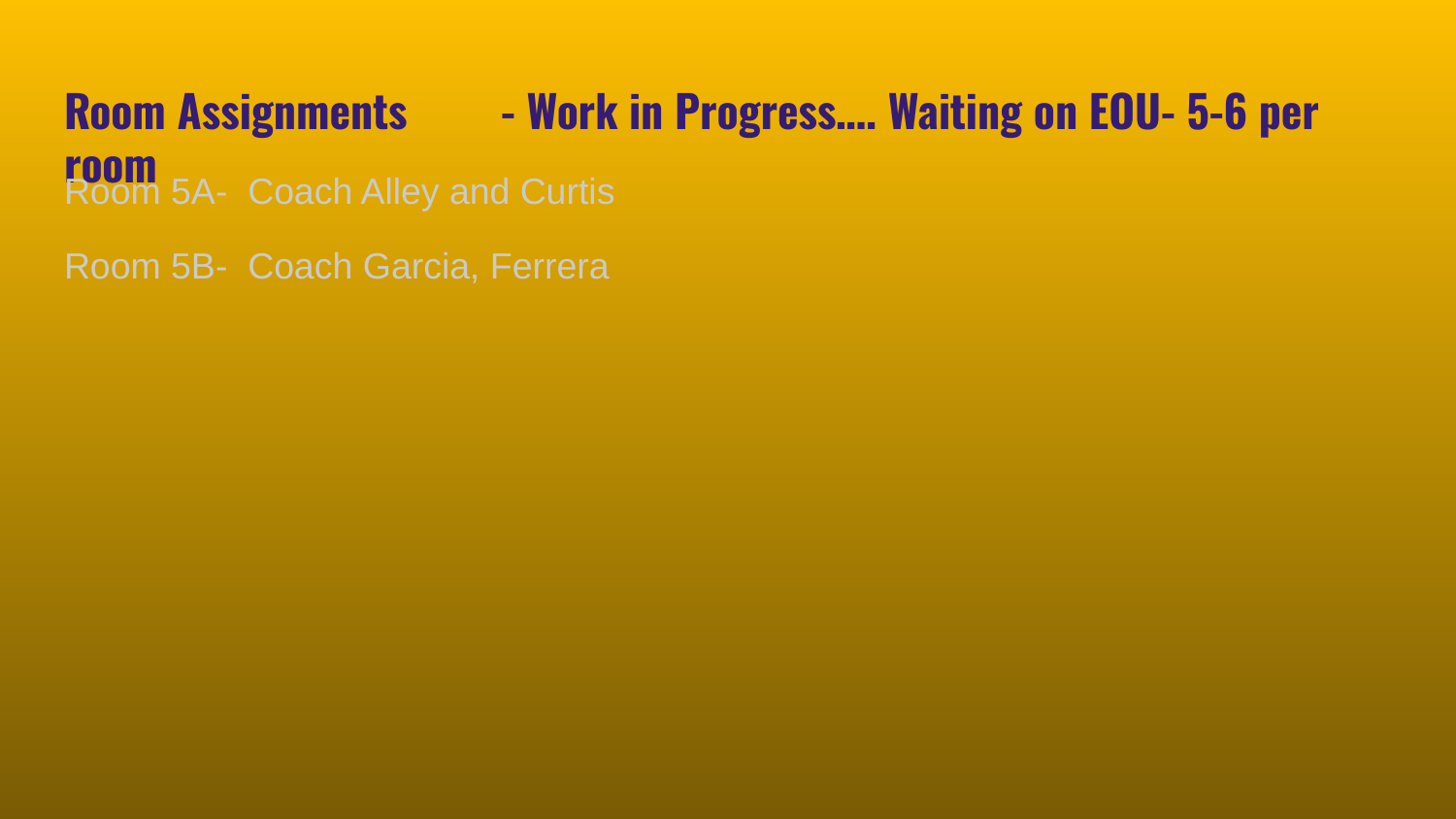

# Room Assignments	- Work in Progress…. Waiting on EOU- 5-6 per room
Room 5A-  Coach Alley and Curtis
Room 5B-  Coach Garcia, Ferrera